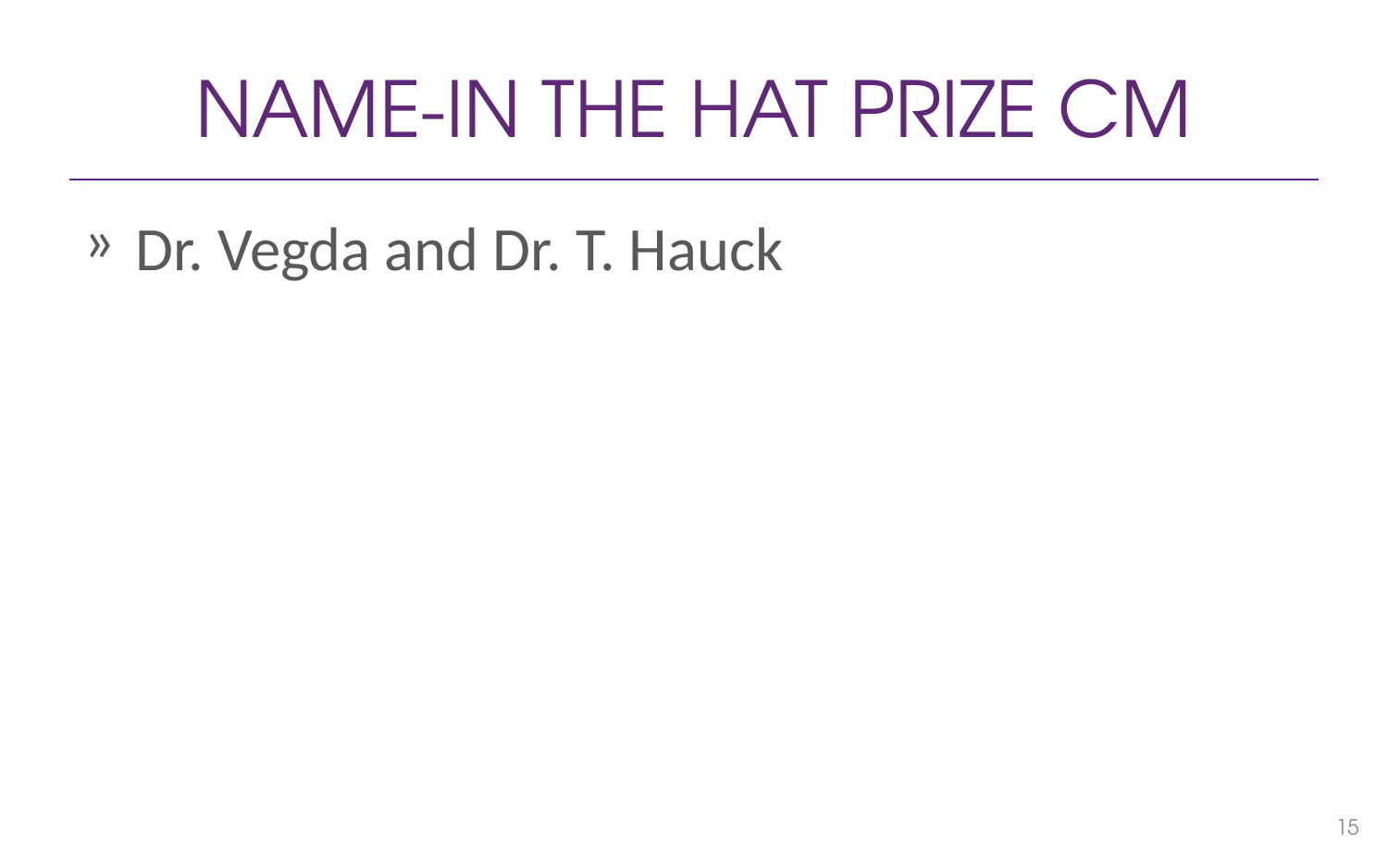

# Name-in the hat Prize CM
Dr. Vegda and Dr. T. Hauck
15